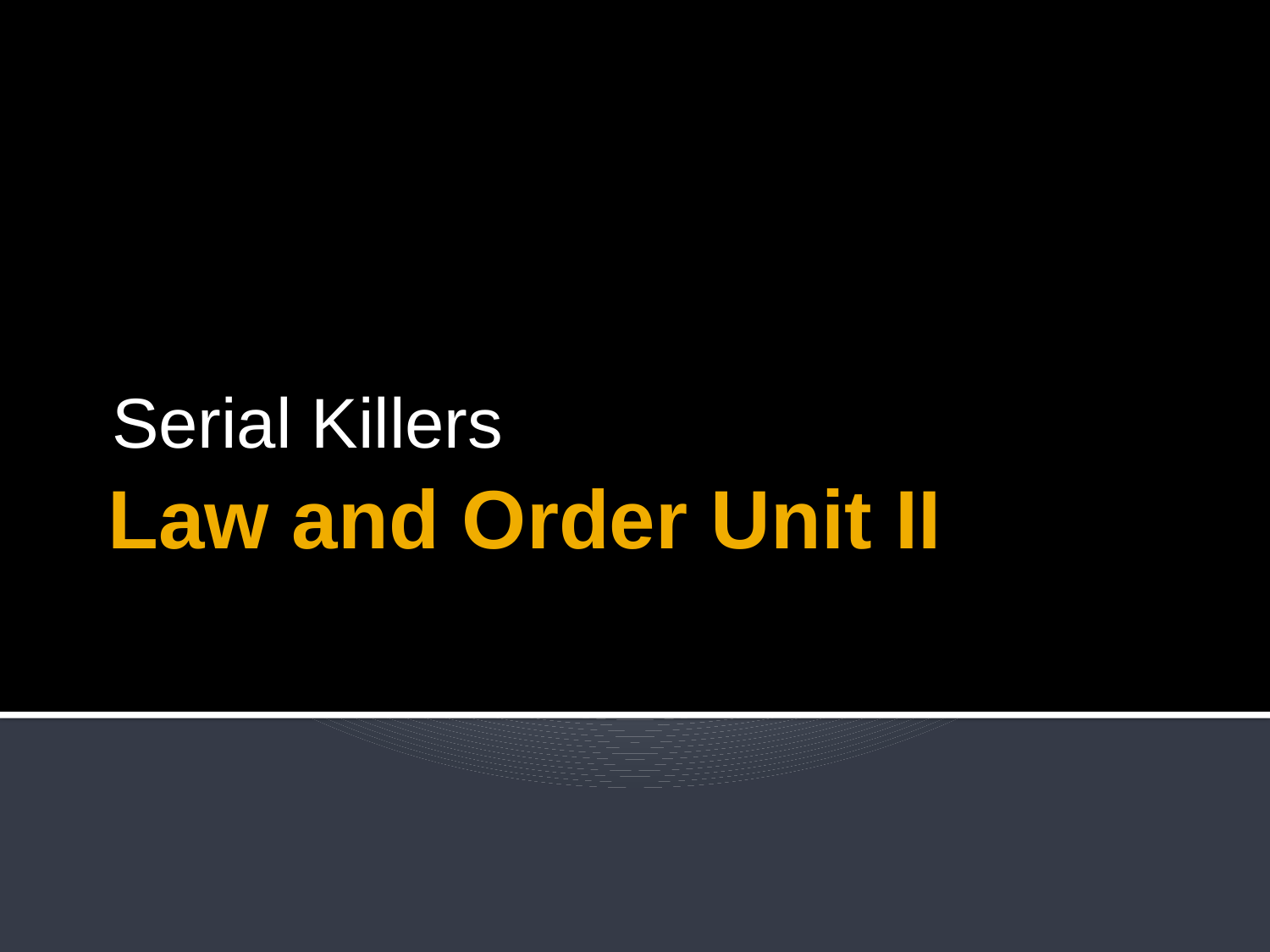

Serial Killers
# Law and Order Unit II